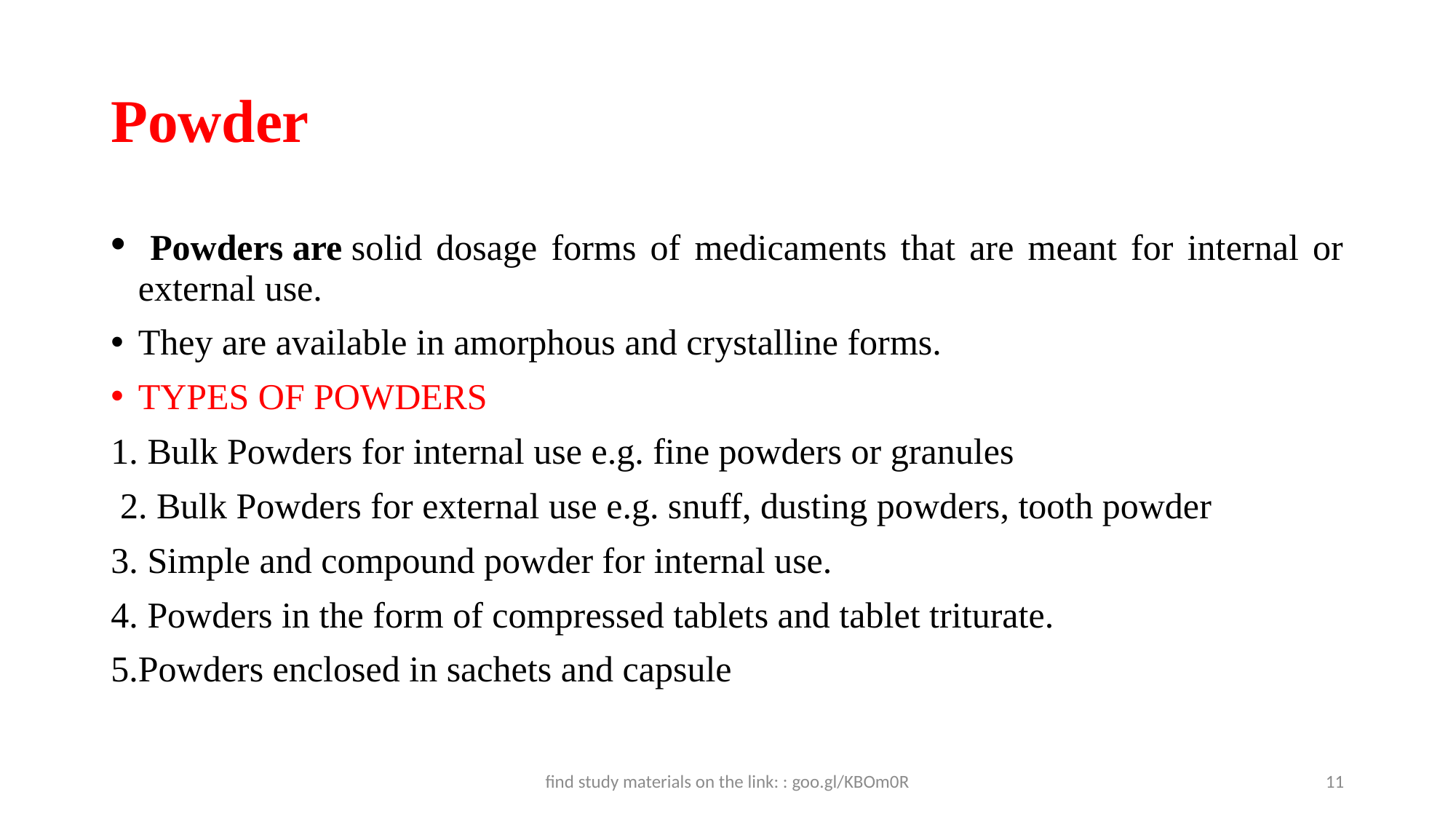

# Powder
 Powders are solid dosage forms of medicaments that are meant for internal or external use.
They are available in amorphous and crystalline forms.
TYPES OF POWDERS
1. Bulk Powders for internal use e.g. fine powders or granules
 2. Bulk Powders for external use e.g. snuff, dusting powders, tooth powder
3. Simple and compound powder for internal use.
4. Powders in the form of compressed tablets and tablet triturate.
5.Powders enclosed in sachets and capsule
find study materials on the link: : goo.gl/KBOm0R
11